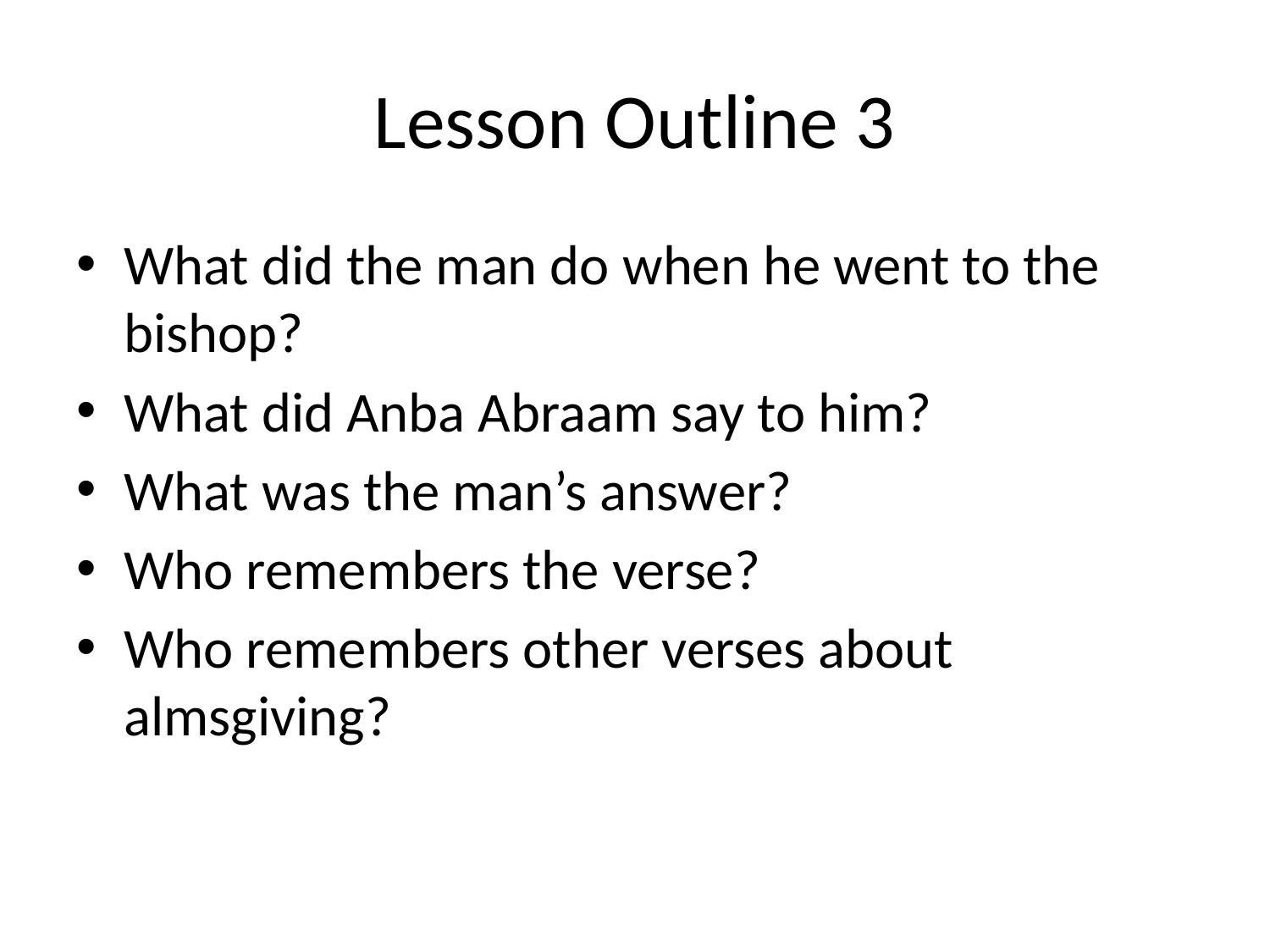

# Lesson Outline 3
What did the man do when he went to the bishop?
What did Anba Abraam say to him?
What was the man’s answer?
Who remembers the verse?
Who remembers other verses about almsgiving?